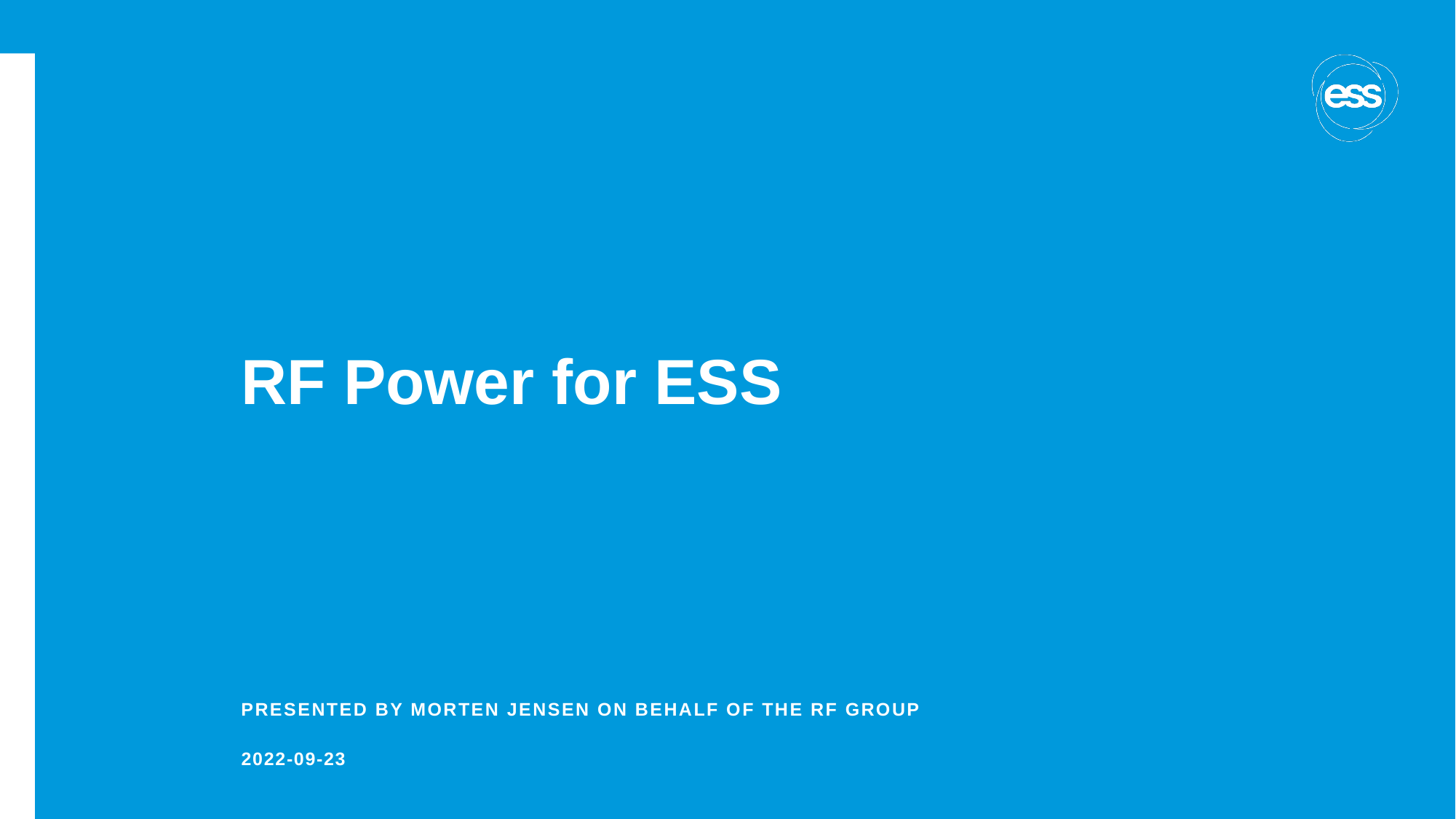

# RF Power for ESS
PRESENTED BY Morten Jensen on behalf of the RF Group
2022-09-23